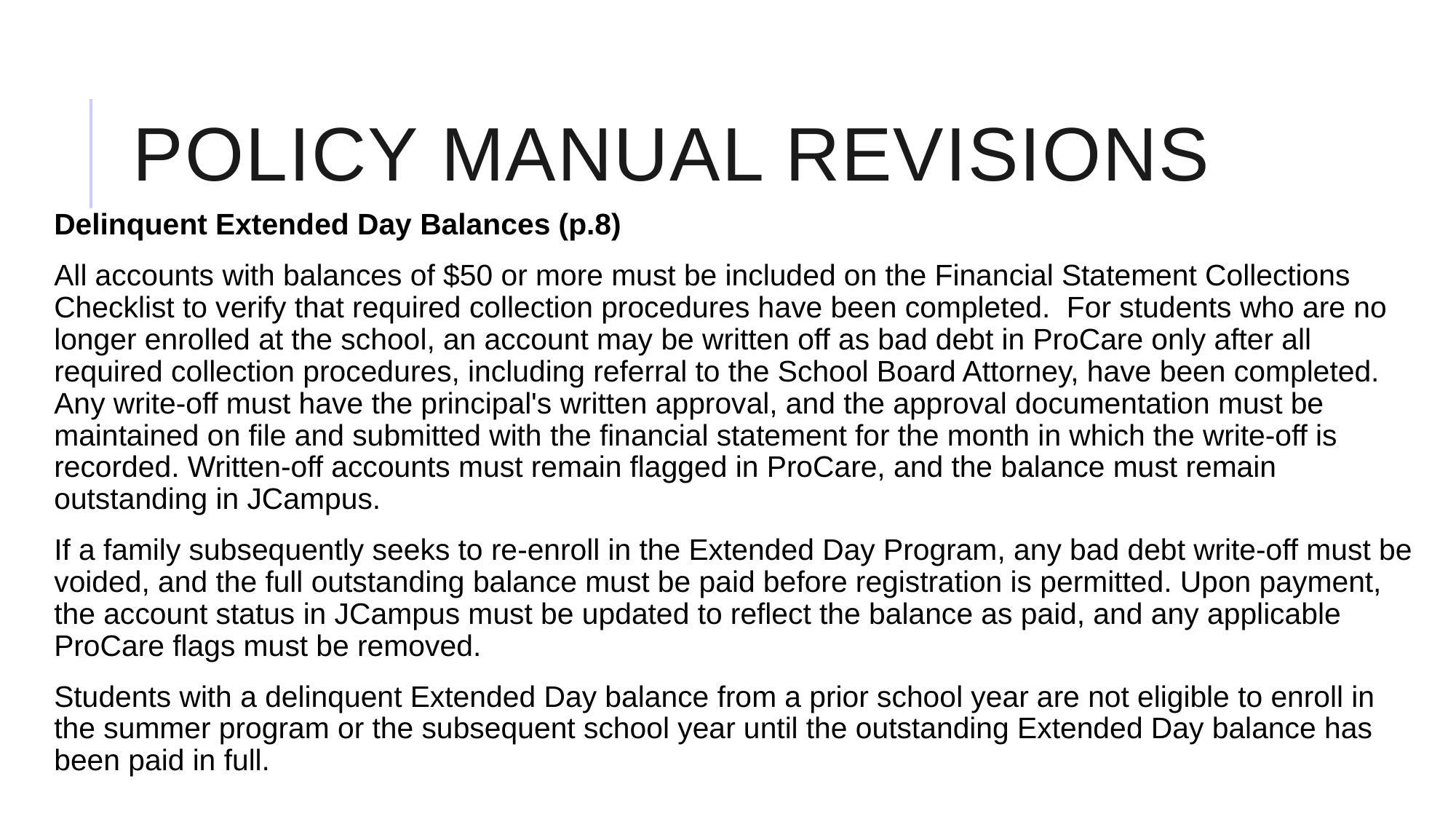

# Policy manual revisions
Delinquent Extended Day Balances (p.8)
All accounts with balances of $50 or more must be included on the Financial Statement Collections Checklist to verify that required collection procedures have been completed.  For students who are no longer enrolled at the school, an account may be written off as bad debt in ProCare only after all required collection procedures, including referral to the School Board Attorney, have been completed. Any write-off must have the principal's written approval, and the approval documentation must be maintained on file and submitted with the financial statement for the month in which the write-off is recorded. Written-off accounts must remain flagged in ProCare, and the balance must remain outstanding in JCampus.
If a family subsequently seeks to re-enroll in the Extended Day Program, any bad debt write-off must be voided, and the full outstanding balance must be paid before registration is permitted. Upon payment, the account status in JCampus must be updated to reflect the balance as paid, and any applicable ProCare flags must be removed.
Students with a delinquent Extended Day balance from a prior school year are not eligible to enroll in the summer program or the subsequent school year until the outstanding Extended Day balance has been paid in full.